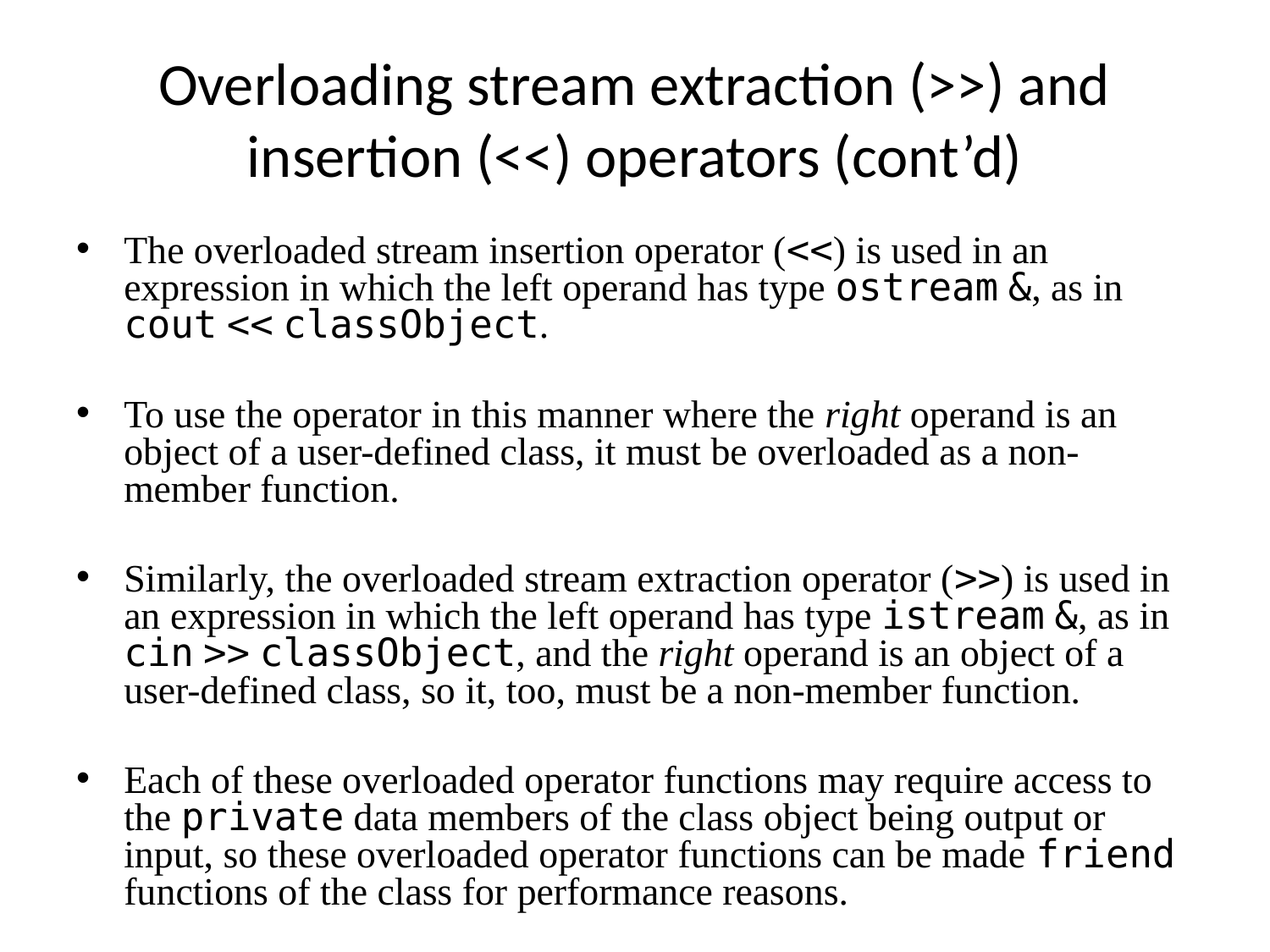

# Overloading stream extraction (>>) and insertion (<<) operators (cont’d)
The overloaded stream insertion operator (<<) is used in an expression in which the left operand has type ostream &, as in cout << classObject.

To use the operator in this manner where the right operand is an object of a user-defined class, it must be overloaded as a non-member function.

Similarly, the overloaded stream extraction operator (>>) is used in an expression in which the left operand has type istream &, as in cin >> classObject, and the right operand is an object of a user-defined class, so it, too, must be a non-member function.

Each of these overloaded operator functions may require access to the private data members of the class object being output or input, so these overloaded operator functions can be made friend functions of the class for performance reasons.